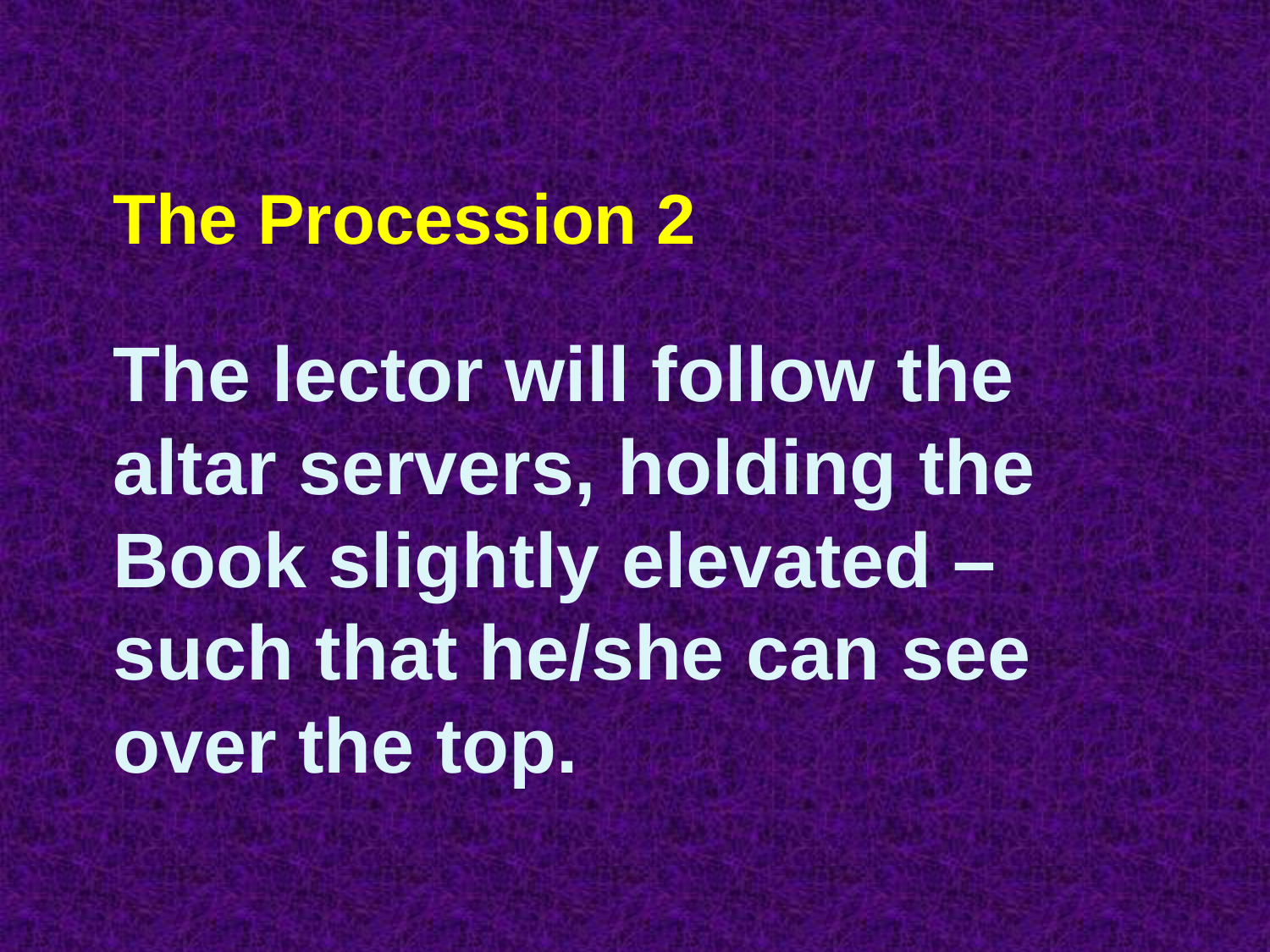

The Procession 2
# The lector will follow the altar servers, holding the Book slightly elevated – such that he/she can see over the top.